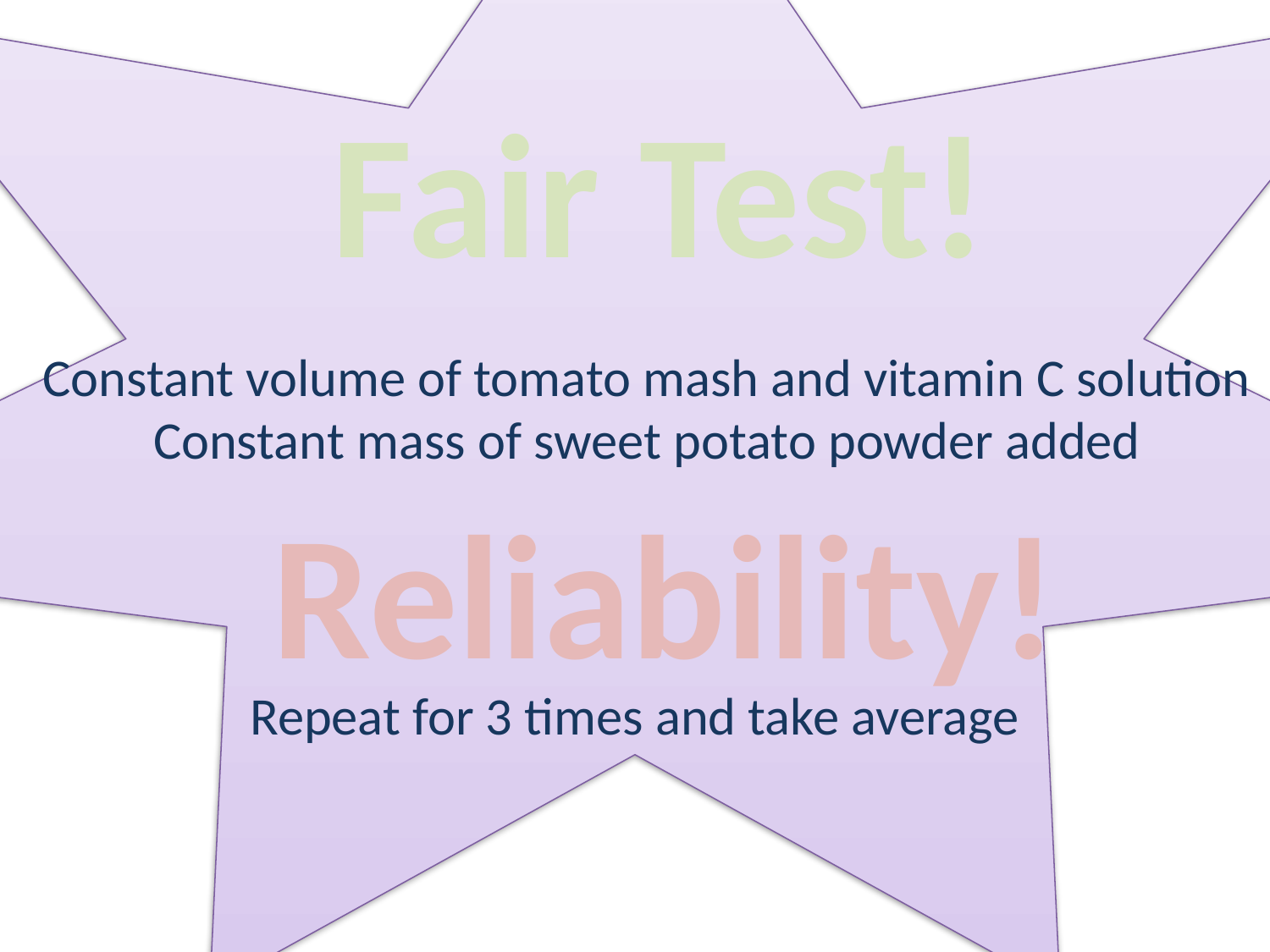

#
Fair Test!

Constant volume of tomato mash and vitamin C solution
Constant mass of sweet potato powder added
Reliability!
Repeat for 3 times and take average